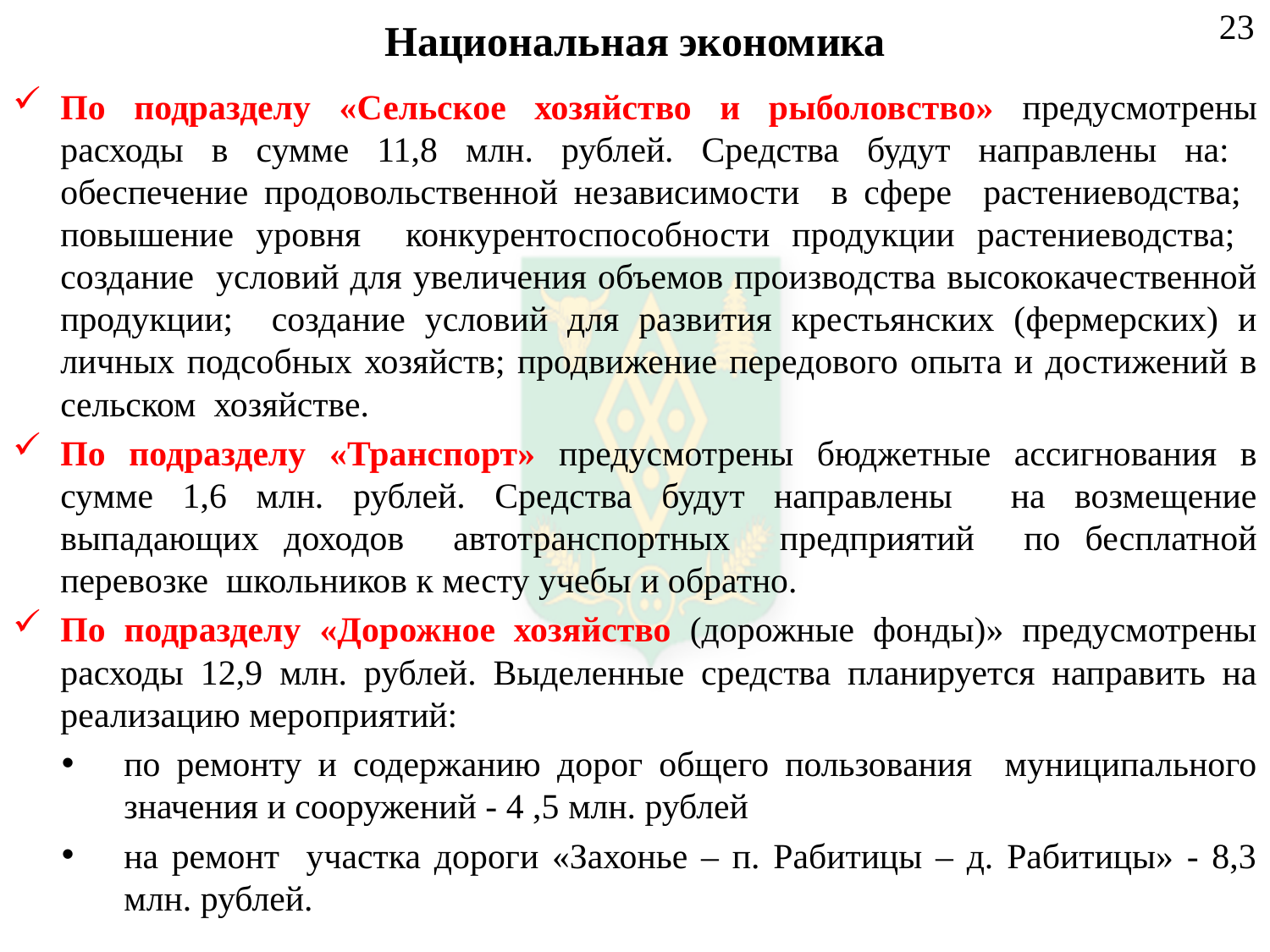

# Национальная экономика
23
По подразделу «Сельское хозяйство и рыболовство» предусмотрены расходы в сумме 11,8 млн. рублей. Средства будут направлены на:  обеспечение продовольственной независимости  в сфере  растениеводства;  повышение уровня  конкурентоспособности продукции растениеводства;  создание  условий для увеличения объемов производства высококачественной продукции;  создание условий для развития крестьянских (фермерских) и личных подсобных хозяйств; продвижение передового опыта и достижений в сельском  хозяйстве.
По подразделу «Транспорт» предусмотрены бюджетные ассигнования в сумме 1,6 млн. рублей. Средства будут направлены  на возмещение выпадающих доходов  автотранспортных  предприятий  по бесплатной перевозке  школьников к месту учебы и обратно.
По подразделу «Дорожное хозяйство (дорожные фонды)» предусмотрены расходы 12,9 млн. рублей. Выделенные средства планируется направить на реализацию мероприятий:
по ремонту и содержанию дорог общего пользования  муниципального значения и сооружений - 4 ,5 млн. рублей
на ремонт  участка дороги «Захонье – п. Рабитицы – д. Рабитицы» - 8,3 млн. рублей.